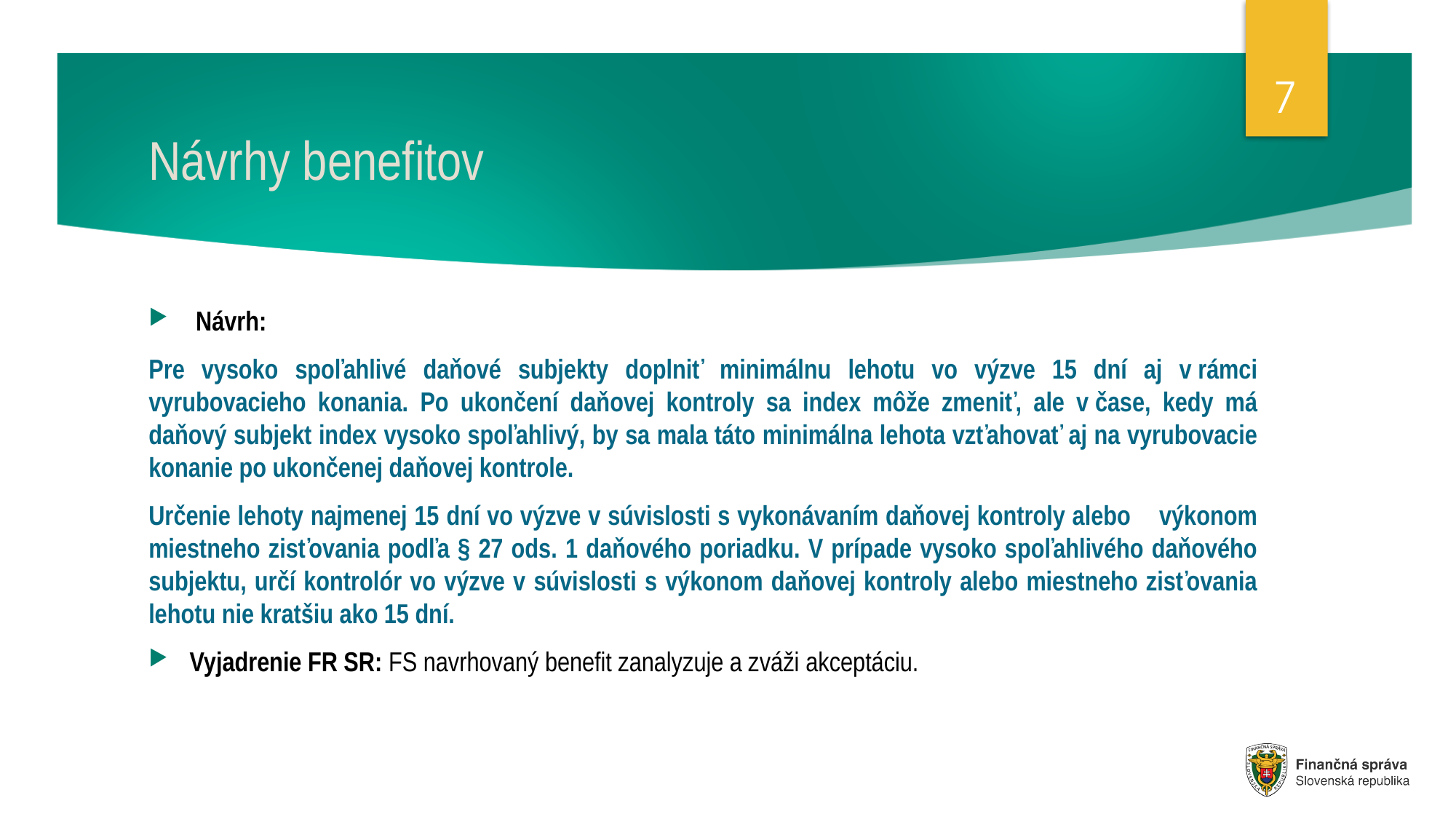

7
# Návrhy benefitov
 Návrh:
Pre vysoko spoľahlivé daňové subjekty doplniť minimálnu lehotu vo výzve 15 dní aj v rámci vyrubovacieho konania. Po ukončení daňovej kontroly sa index môže zmeniť, ale v čase, kedy má daňový subjekt index vysoko spoľahlivý, by sa mala táto minimálna lehota vzťahovať aj na vyrubovacie konanie po ukončenej daňovej kontrole.
Určenie lehoty najmenej 15 dní vo výzve v súvislosti s vykonávaním daňovej kontroly alebo    výkonom miestneho zisťovania podľa § 27 ods. 1 daňového poriadku. V prípade vysoko spoľahlivého daňového subjektu, určí kontrolór vo výzve v súvislosti s výkonom daňovej kontroly alebo miestneho zisťovania lehotu nie kratšiu ako 15 dní.
Vyjadrenie FR SR: FS navrhovaný benefit zanalyzuje a zváži akceptáciu.